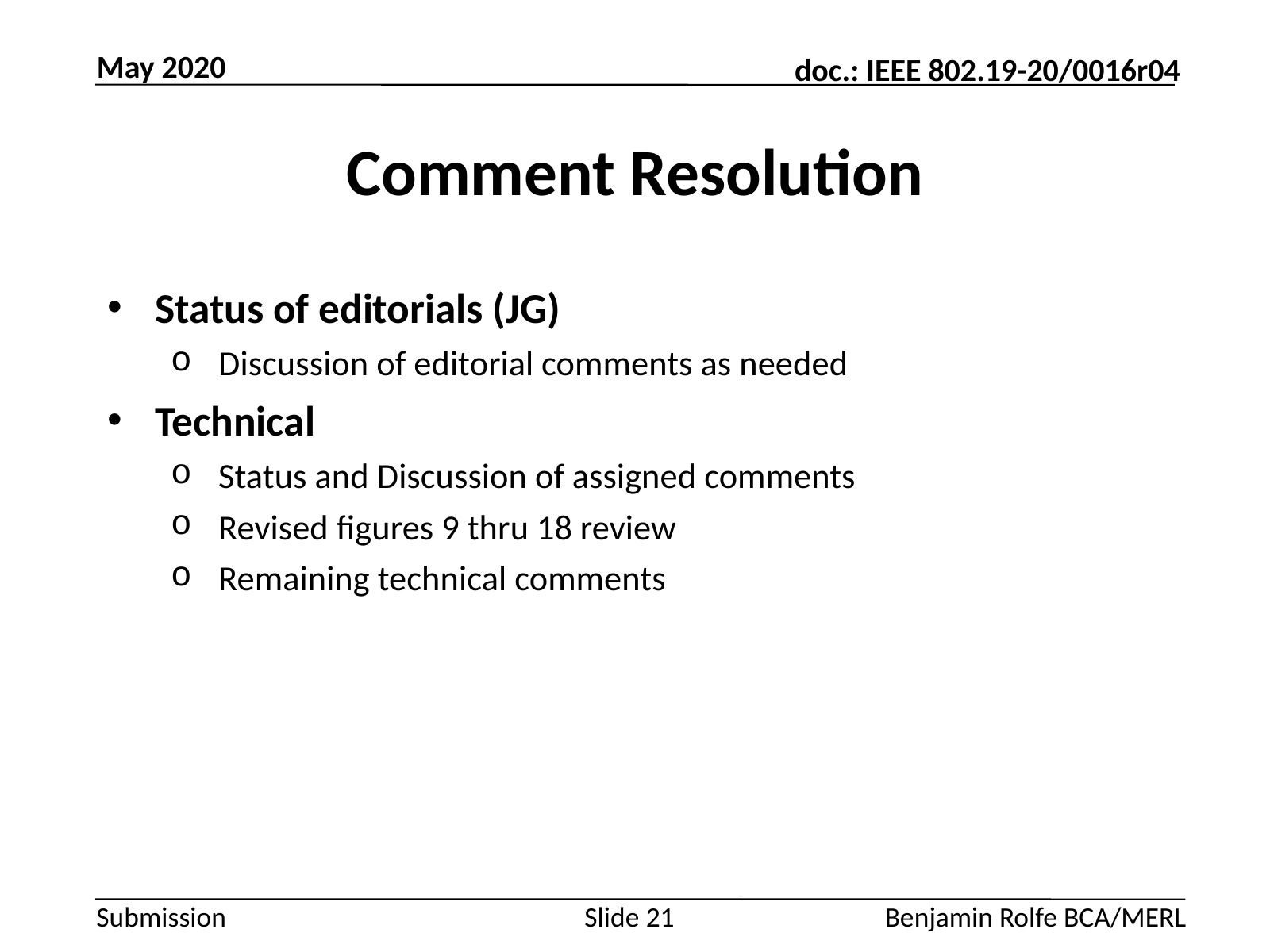

May 2020
# Comment Resolution
Status of editorials (JG)
Discussion of editorial comments as needed
Technical
Status and Discussion of assigned comments
Revised figures 9 thru 18 review
Remaining technical comments

Slide 21
Benjamin Rolfe BCA/MERL